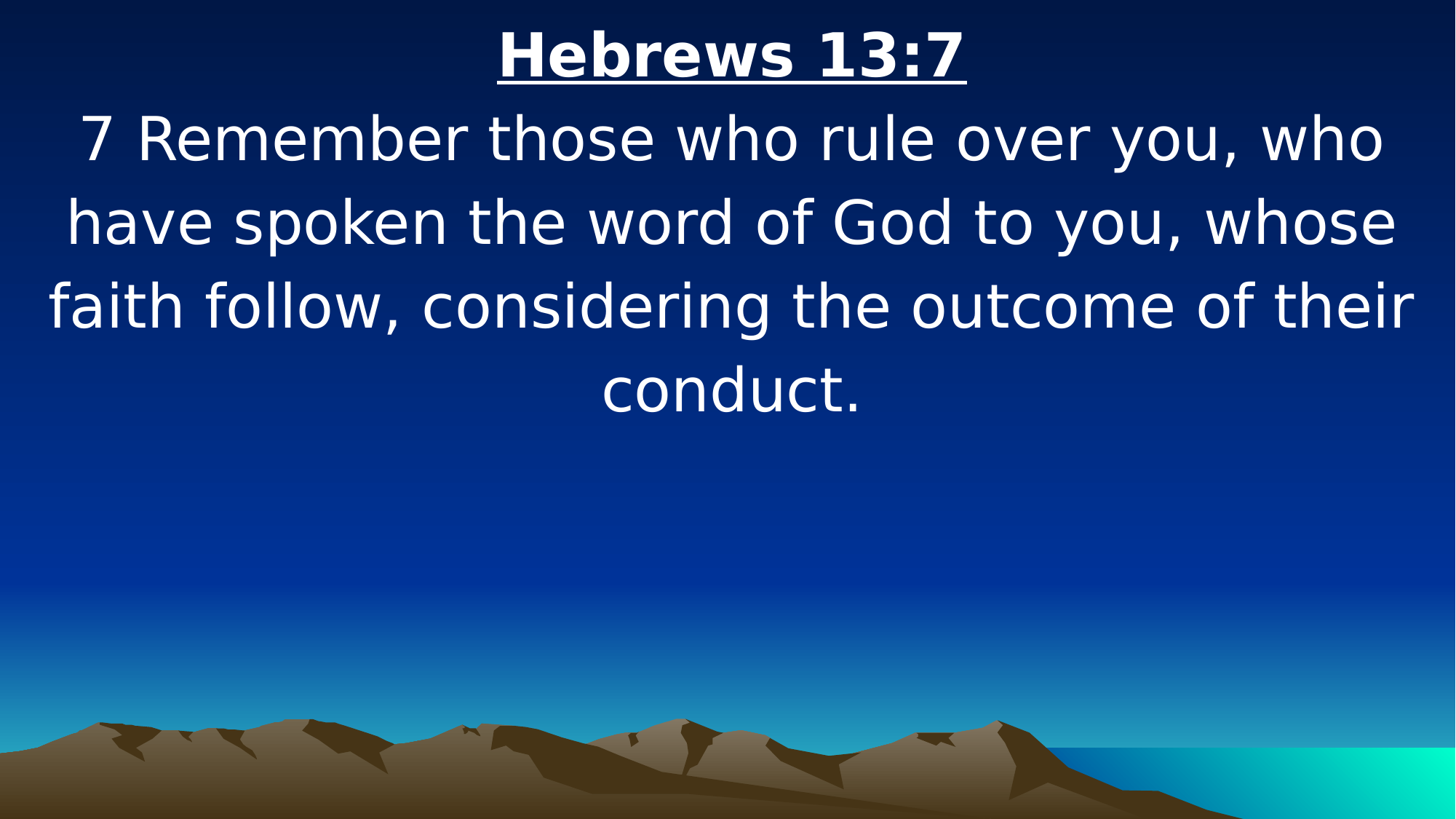

Hebrews 13:7
7 Remember those who rule over you, who have spoken the word of God to you, whose faith follow, considering the outcome of their conduct.